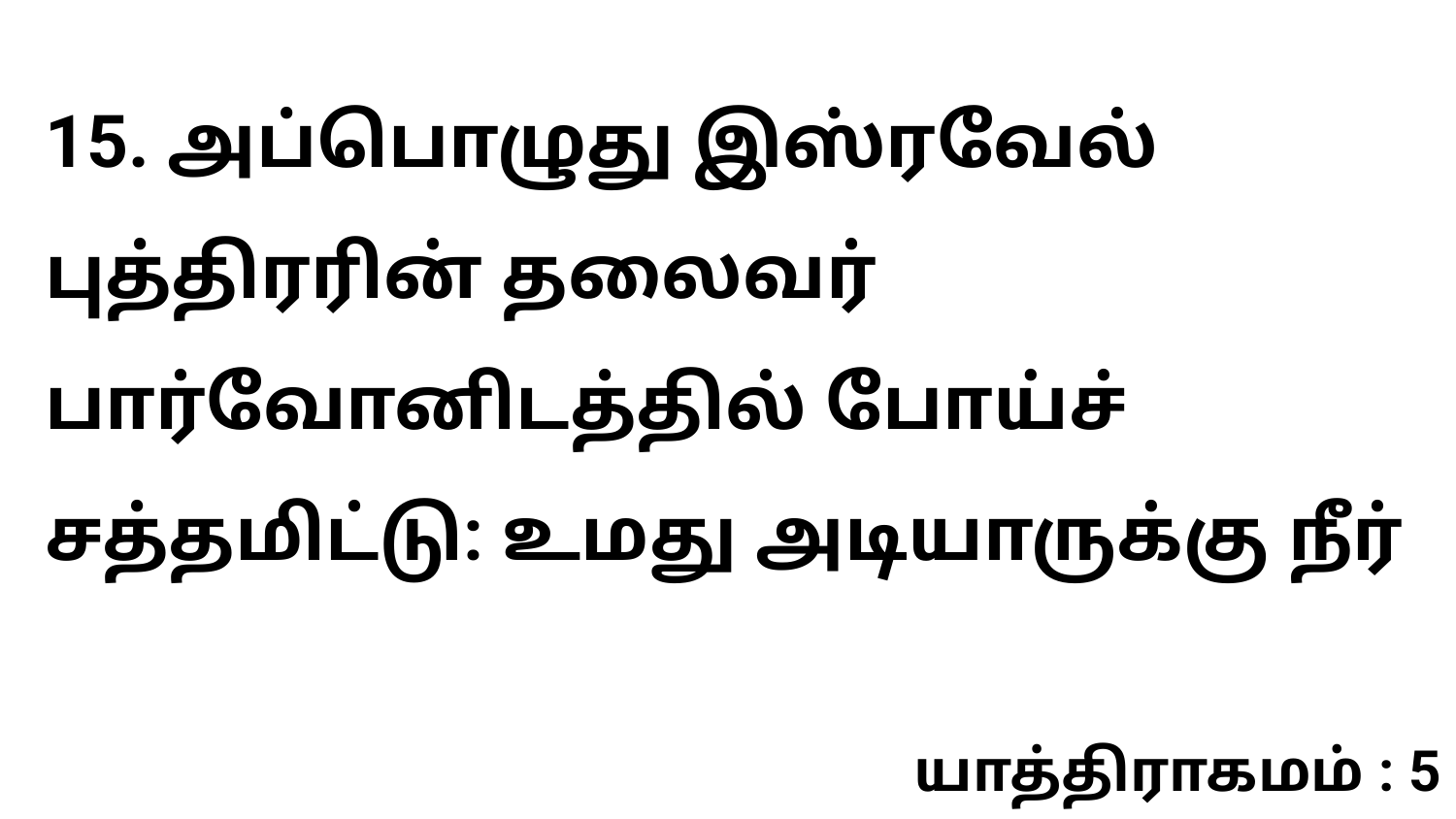

15. அப்பொழுது இஸ்ரவேல் புத்திரரின் தலைவர் பார்வோனிடத்தில் போய்ச் சத்தமிட்டு: உமது அடியாருக்கு நீர்
யாத்திராகமம் : 5